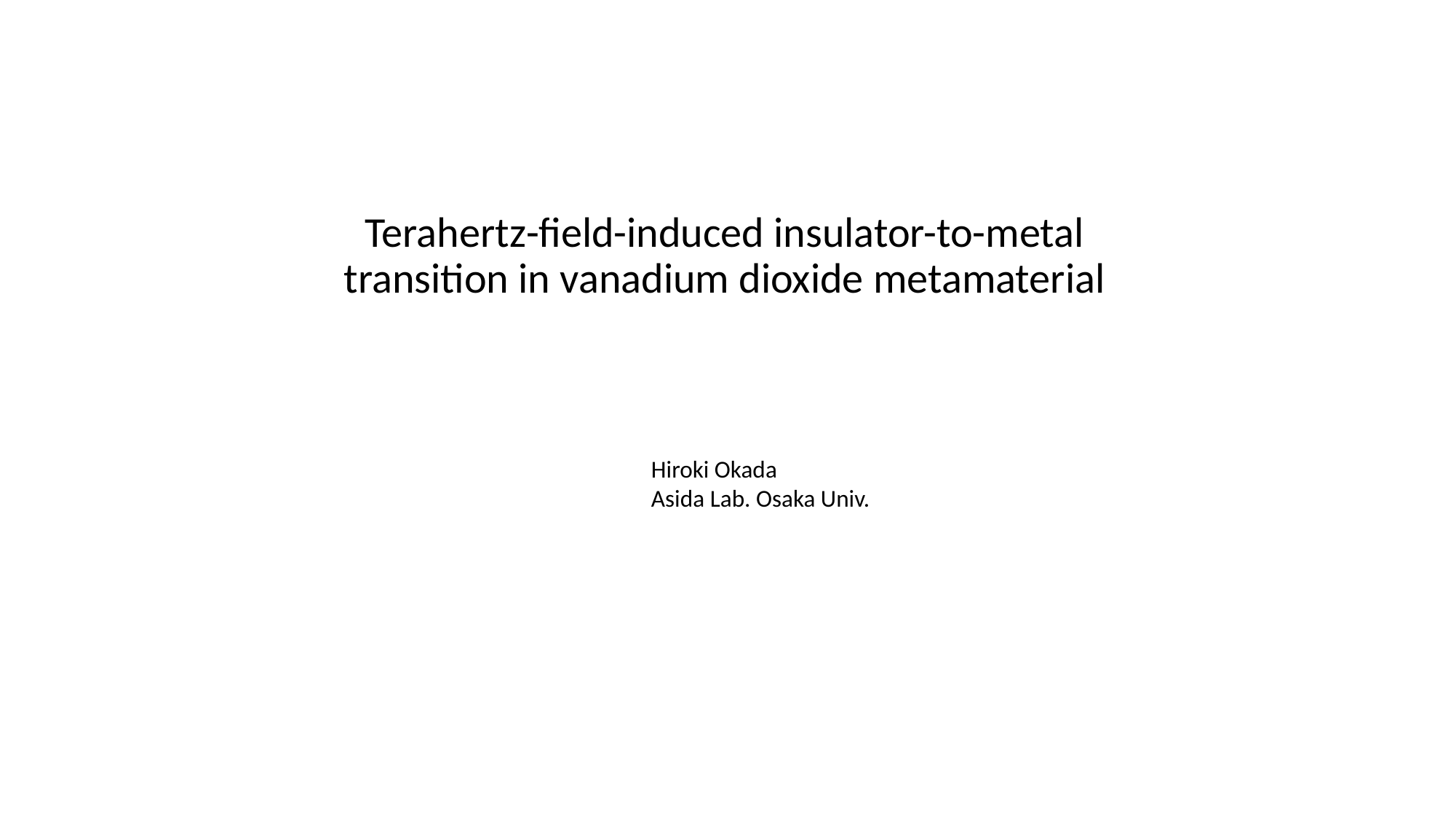

# Terahertz-field-induced insulator-to-metal transition in vanadium dioxide metamaterial
Hiroki Okada
Asida Lab. Osaka Univ.